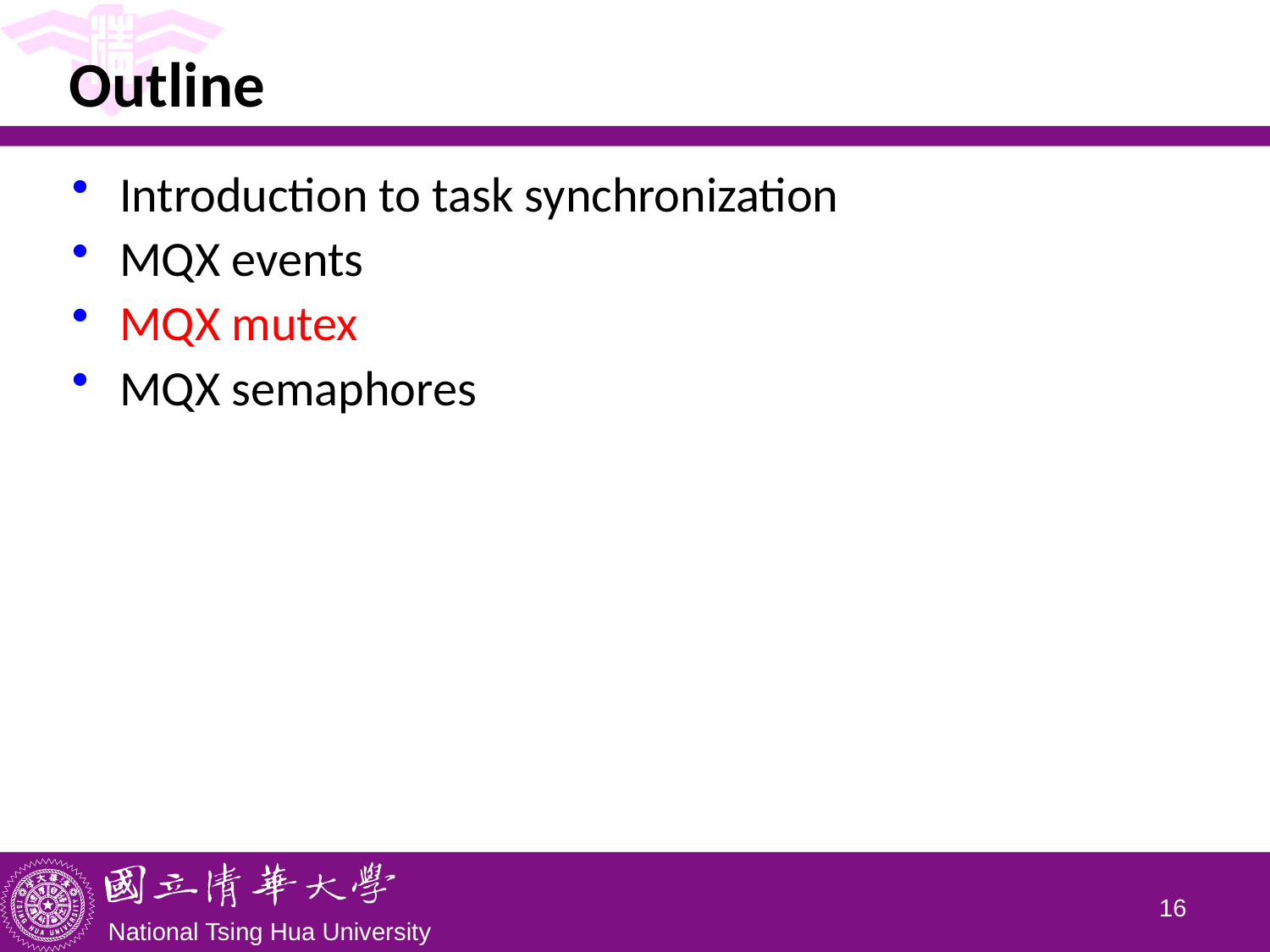

# Outline
Introduction to task synchronization
MQX events
MQX mutex
MQX semaphores

16